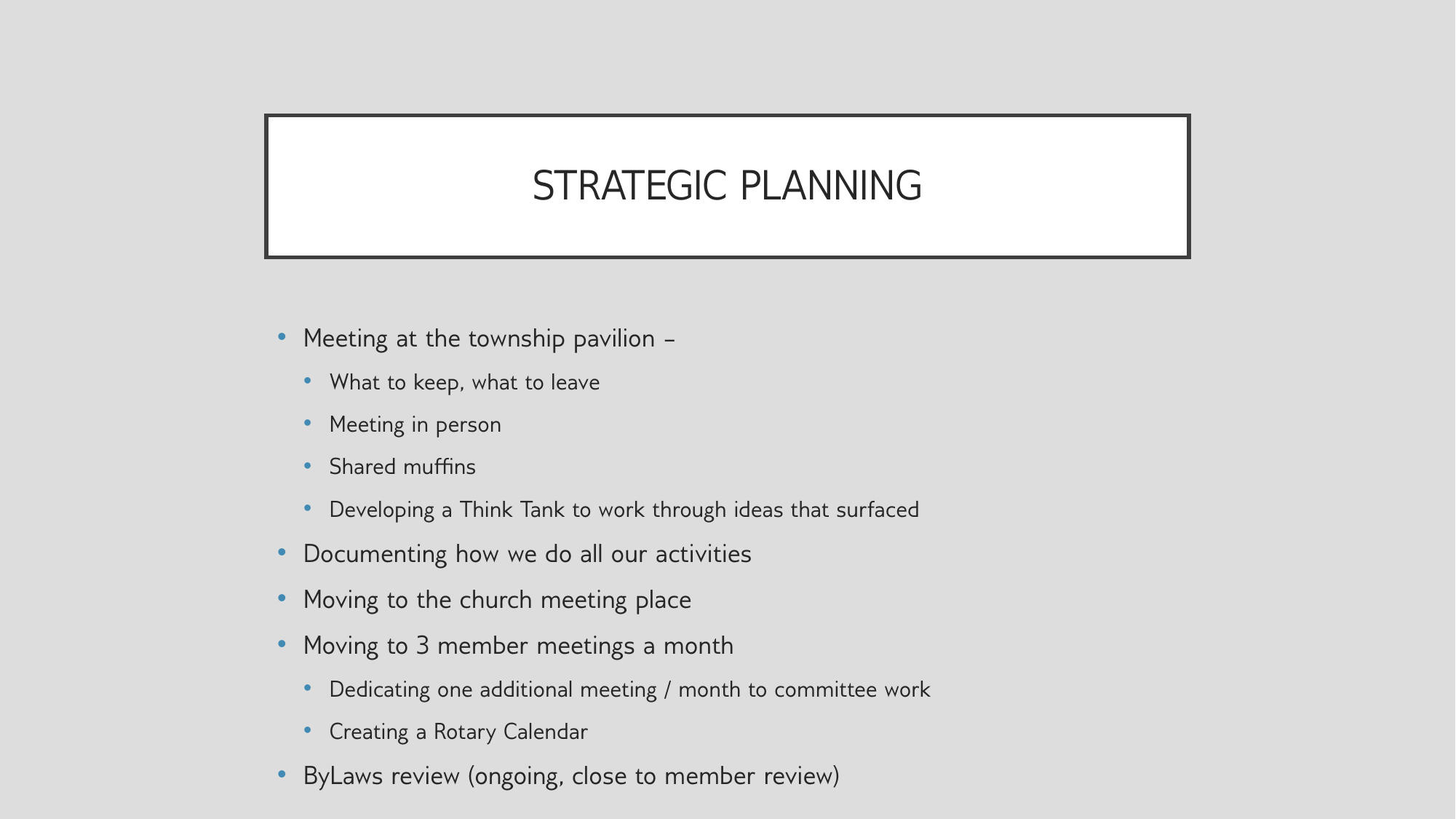

# STRATEGIC PLANNING
Meeting at the township pavilion –
What to keep, what to leave
Meeting in person
Shared muffins
Developing a Think Tank to work through ideas that surfaced
Documenting how we do all our activities
Moving to the church meeting place
Moving to 3 member meetings a month
Dedicating one additional meeting / month to committee work
Creating a Rotary Calendar
ByLaws review (ongoing, close to member review)